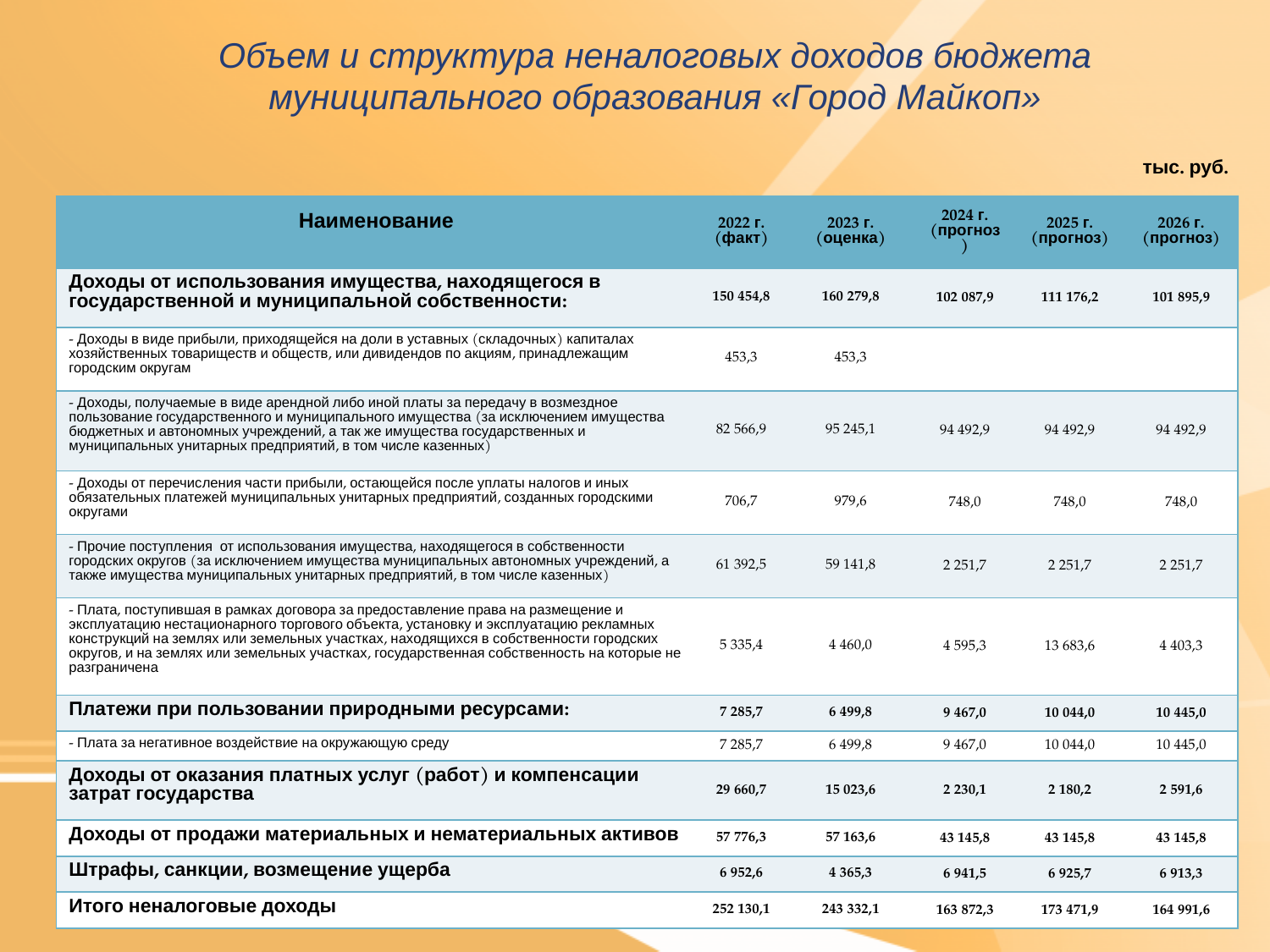

Объем и структура неналоговых доходов бюджета муниципального образования «Город Майкоп»
тыс. руб.
| Наименование | 2022 г. (факт) | 2023 г. (оценка) | 2024 г. (прогноз) | 2025 г. (прогноз) | 2026 г. (прогноз) |
| --- | --- | --- | --- | --- | --- |
| Доходы от использования имущества, находящегося в государственной и муниципальной собственности: | 150 454,8 | 160 279,8 | 102 087,9 | 111 176,2 | 101 895,9 |
| - Доходы в виде прибыли, приходящейся на доли в уставных (складочных) капиталах хозяйственных товариществ и обществ, или дивидендов по акциям, принадлежащим городским округам | 453,3 | 453,3 |  |  |  |
| - Доходы, получаемые в виде арендной либо иной платы за передачу в возмездное пользование государственного и муниципального имущества (за исключением имущества бюджетных и автономных учреждений, а так же имущества государственных и муниципальных унитарных предприятий, в том числе казенных) | 82 566,9 | 95 245,1 | 94 492,9 | 94 492,9 | 94 492,9 |
| - Доходы от перечисления части прибыли, остающейся после уплаты налогов и иных обязательных платежей муниципальных унитарных предприятий, созданных городскими округами | 706,7 | 979,6 | 748,0 | 748,0 | 748,0 |
| - Прочие поступления от использования имущества, находящегося в собственности городских округов (за исключением имущества муниципальных автономных учреждений, а также имущества муниципальных унитарных предприятий, в том числе казенных) | 61 392,5 | 59 141,8 | 2 251,7 | 2 251,7 | 2 251,7 |
| - Плата, поступившая в рамках договора за предоставление права на размещение и эксплуатацию нестационарного торгового объекта, установку и эксплуатацию рекламных конструкций на землях или земельных участках, находящихся в собственности городских округов, и на землях или земельных участках, государственная собственность на которые не разграничена | 5 335,4 | 4 460,0 | 4 595,3 | 13 683,6 | 4 403,3 |
| Платежи при пользовании природными ресурсами: | 7 285,7 | 6 499,8 | 9 467,0 | 10 044,0 | 10 445,0 |
| - Плата за негативное воздействие на окружающую среду | 7 285,7 | 6 499,8 | 9 467,0 | 10 044,0 | 10 445,0 |
| Доходы от оказания платных услуг (работ) и компенсации затрат государства | 29 660,7 | 15 023,6 | 2 230,1 | 2 180,2 | 2 591,6 |
| Доходы от продажи материальных и нематериальных активов | 57 776,3 | 57 163,6 | 43 145,8 | 43 145,8 | 43 145,8 |
| Штрафы, санкции, возмещение ущерба | 6 952,6 | 4 365,3 | 6 941,5 | 6 925,7 | 6 913,3 |
| Итого неналоговые доходы | 252 130,1 | 243 332,1 | 163 872,3 | 173 471,9 | 164 991,6 |